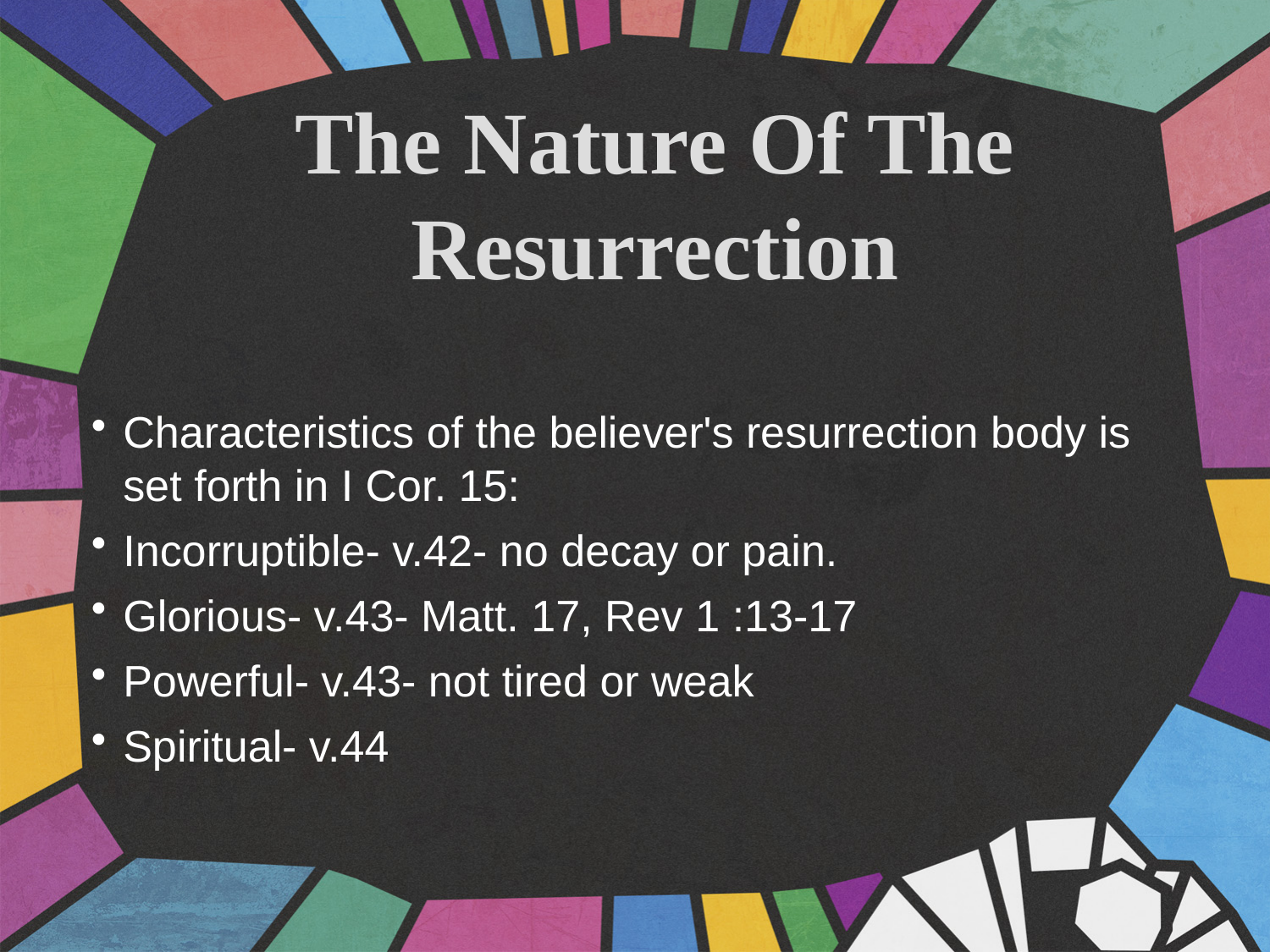

The Nature Of The Resurrection
Characteristics of the believer's resurrection body is set forth in I Cor. 15:
Incorruptible- v.42- no decay or pain.
Glorious- v.43- Matt. 17, Rev 1 :13-17
Powerful- v.43- not tired or weak
Spiritual- v.44